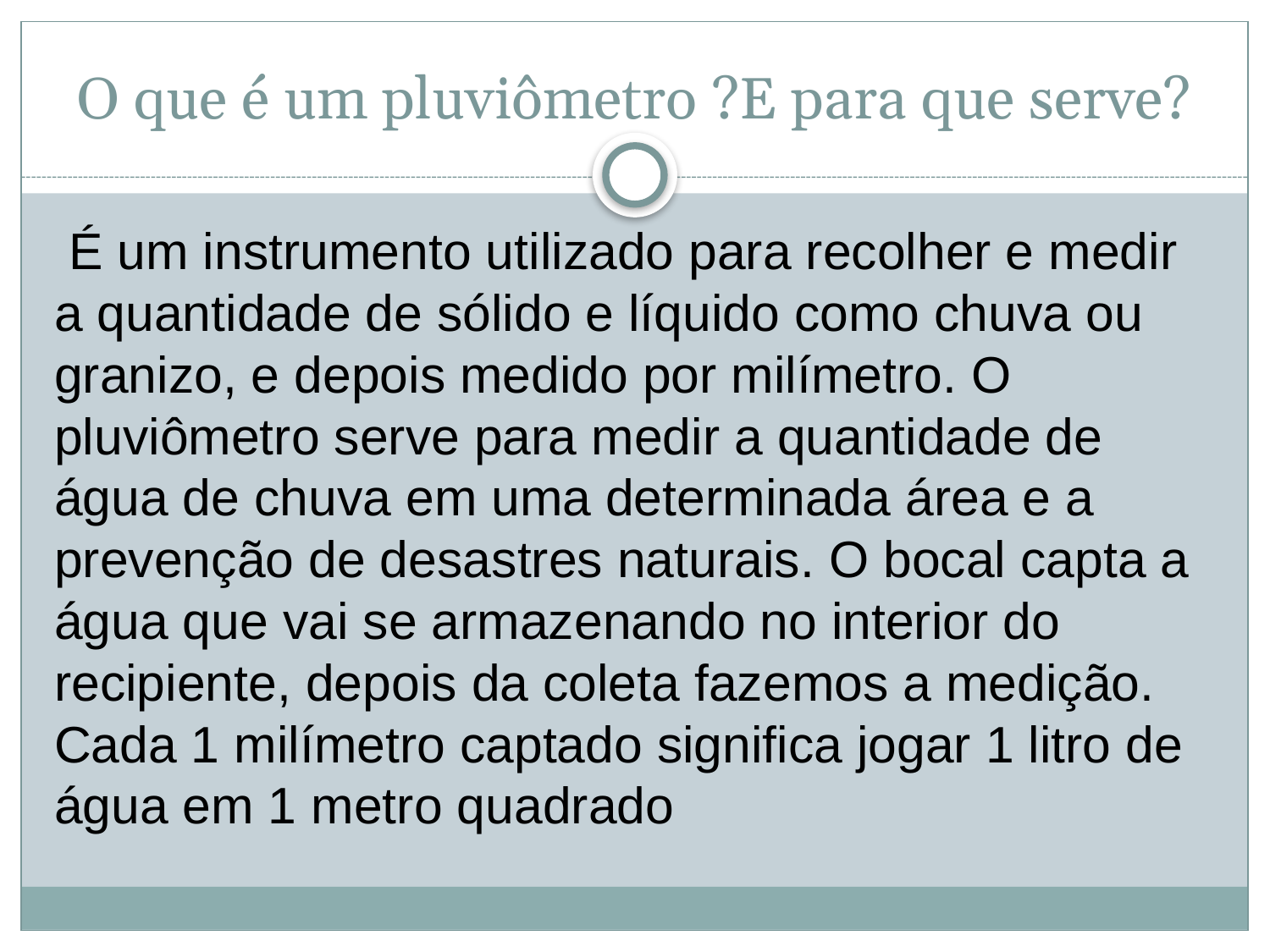

# O que é um pluviômetro ?E para que serve?
 É um instrumento utilizado para recolher e medir a quantidade de sólido e líquido como chuva ou granizo, e depois medido por milímetro. O pluviômetro serve para medir a quantidade de água de chuva em uma determinada área e a prevenção de desastres naturais. O bocal capta a água que vai se armazenando no interior do recipiente, depois da coleta fazemos a medição. Cada 1 milímetro captado significa jogar 1 litro de água em 1 metro quadrado